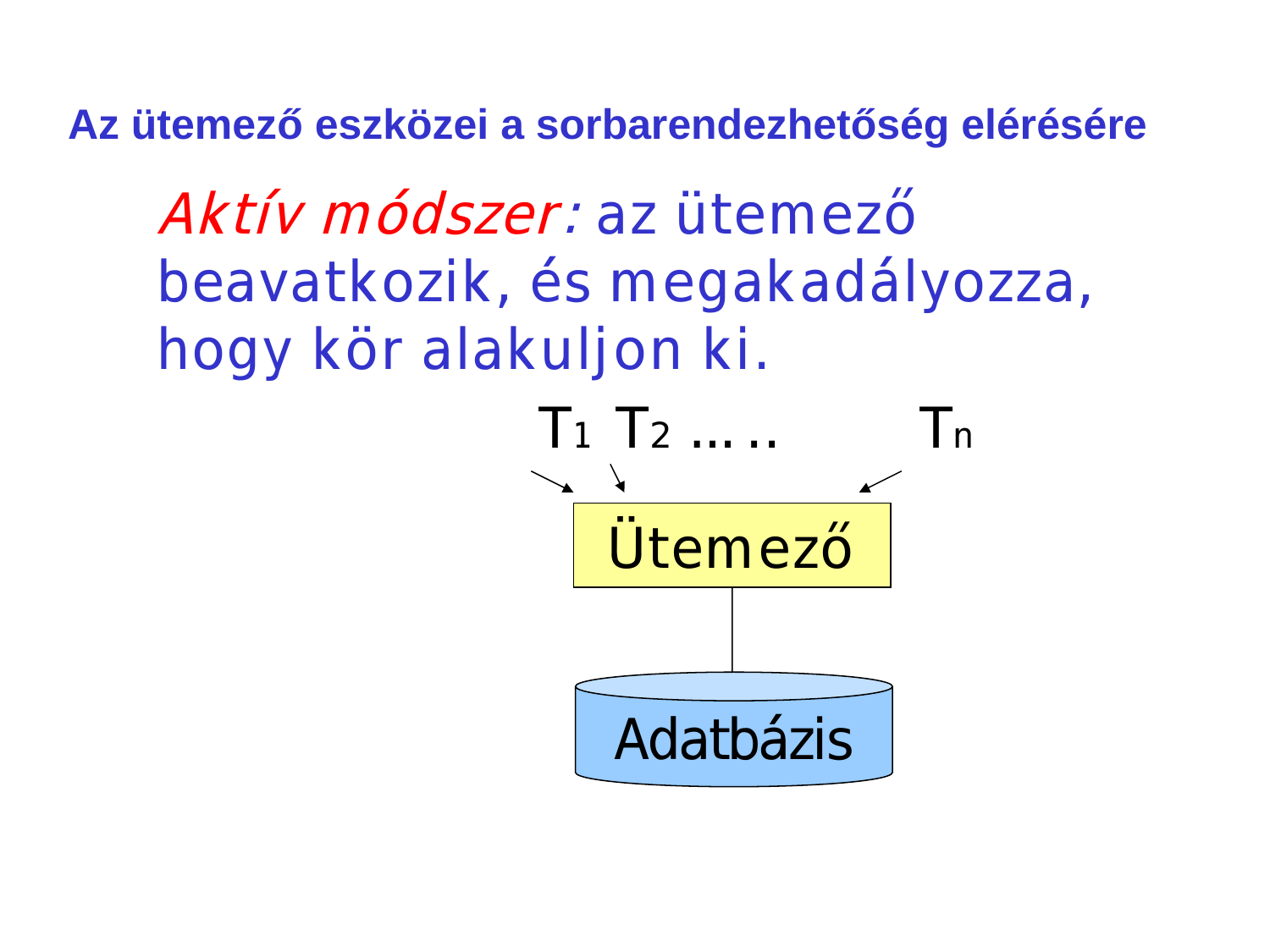

# Az ütemező eszközei a sorbarendezhetőség elérésére
	Aktív módszer: az ütemező beavatkozik, és megakadályozza, hogy kör alakuljon ki.
				T1  T2 …..		Tn

Ütemező

Adatbázis